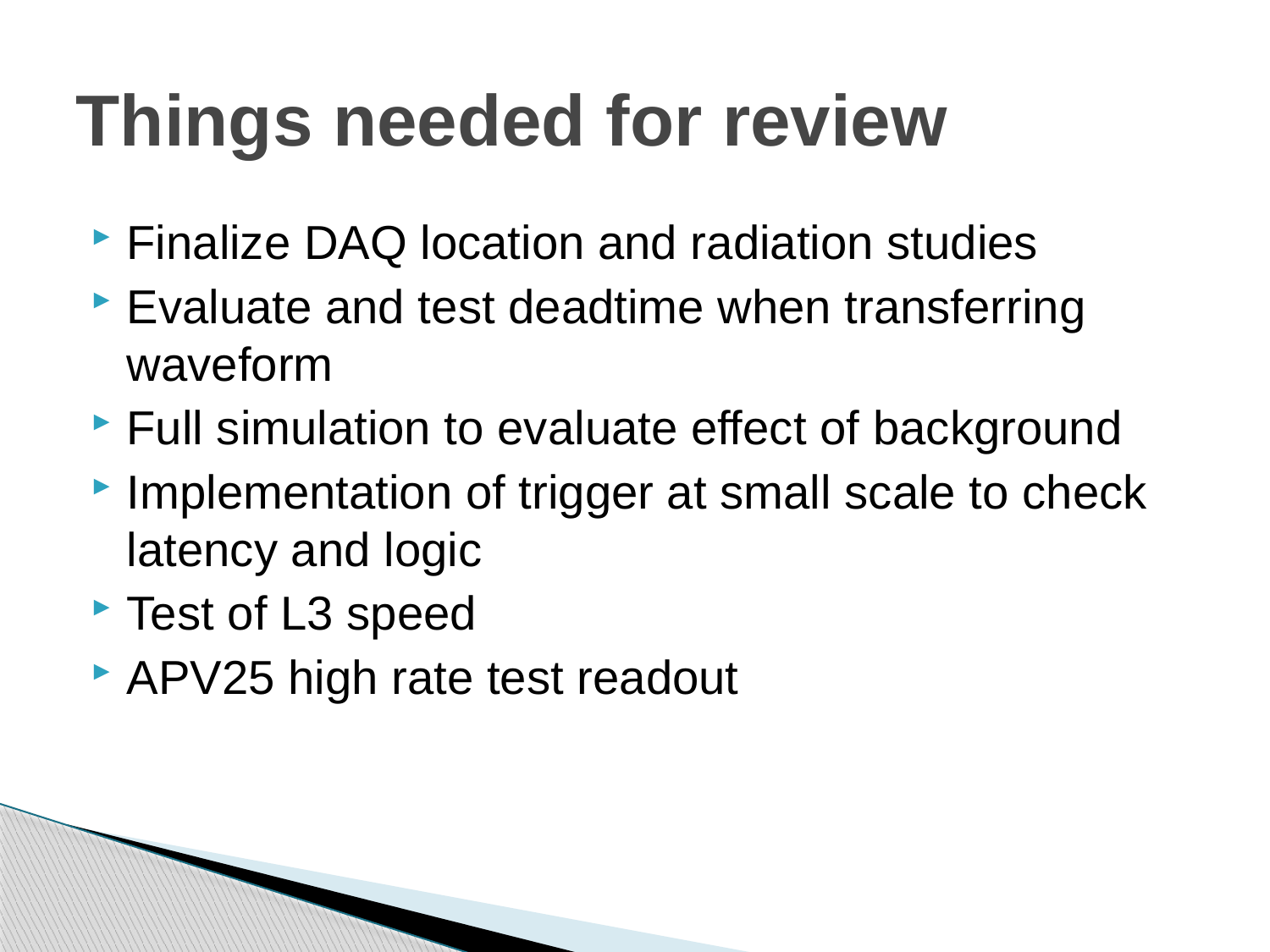

# Things needed for review
Finalize DAQ location and radiation studies
Evaluate and test deadtime when transferring waveform
Full simulation to evaluate effect of background
Implementation of trigger at small scale to check latency and logic
Test of L3 speed
APV25 high rate test readout